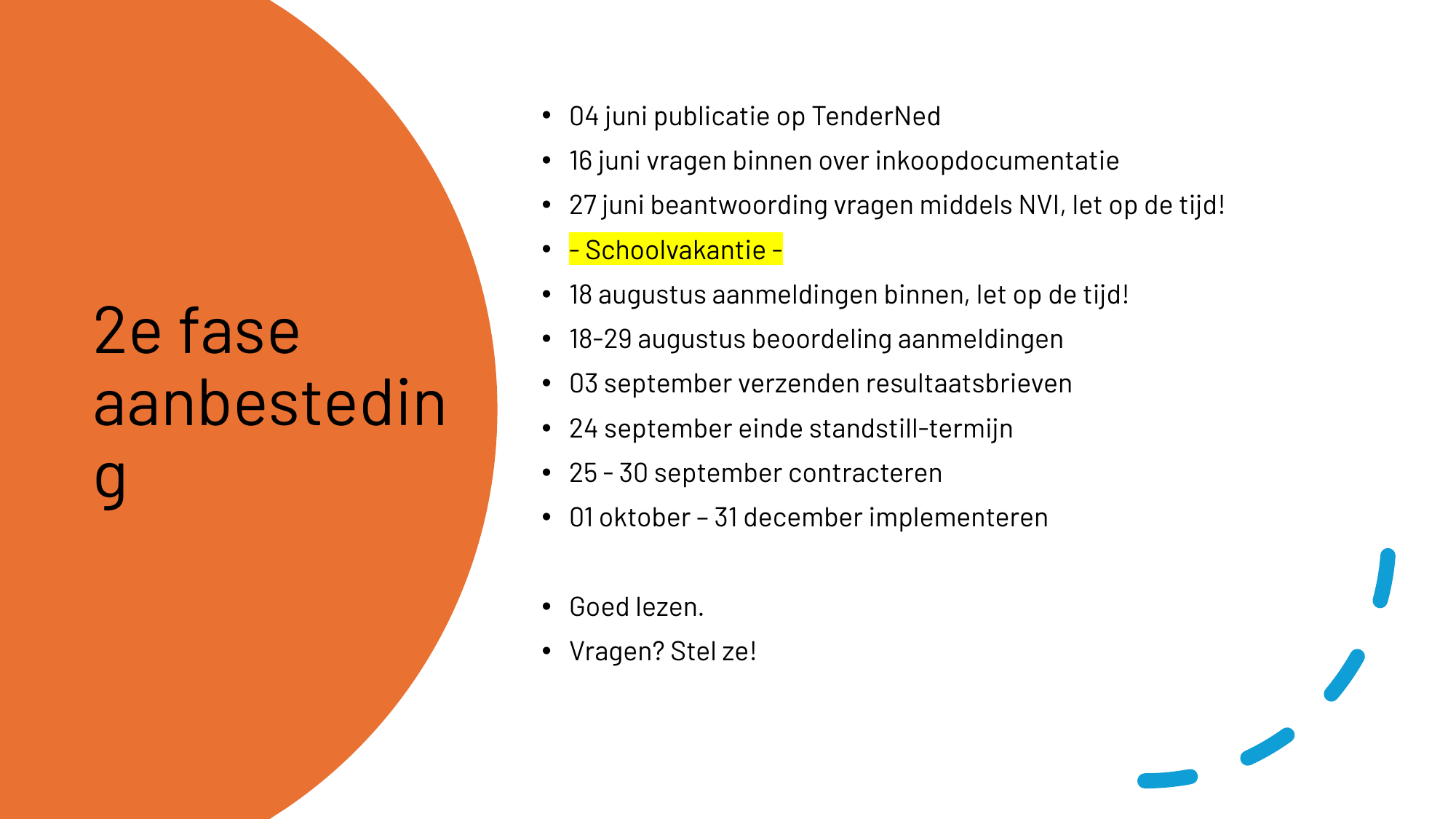

04 juni publicatie op TenderNed
16 juni vragen binnen over inkoopdocumentatie
27 juni beantwoording vragen middels NVI, let op de tijd!
- Schoolvakantie -
18 augustus aanmeldingen binnen, let op de tijd!
18-29 augustus beoordeling aanmeldingen
03 september verzenden resultaatsbrieven
24 september einde standstill-termijn
25 - 30 september contracteren
01 oktober – 31 december implementeren

Goed lezen.
Vragen? Stel ze!

# 2e fase aanbesteding